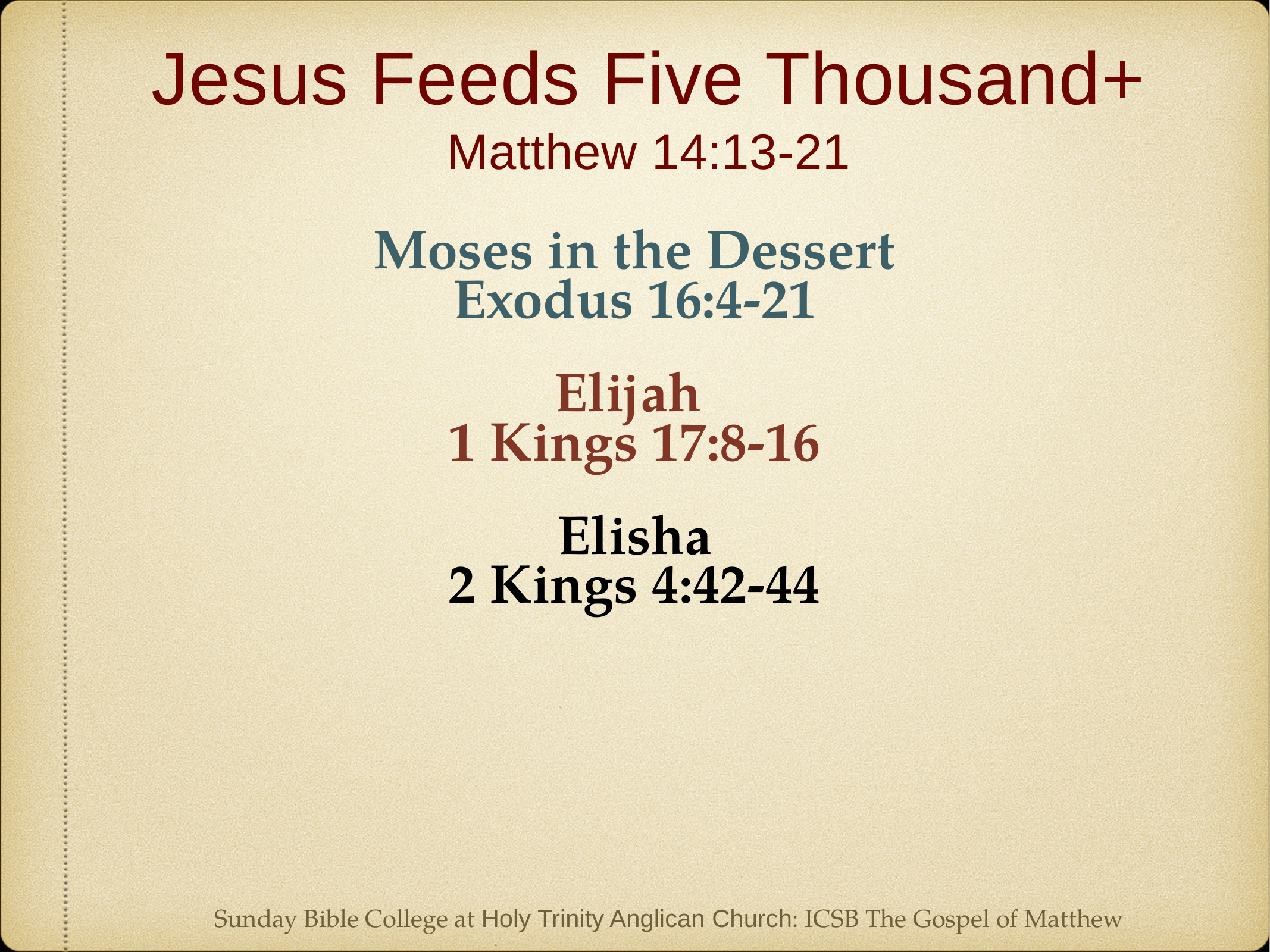

# Jesus Feeds Five Thousand+ Matthew 14:13-21
Moses in the Dessert
Exodus 16:4-21
Elijah
1 Kings 17:8-16
Elisha
2 Kings 4:42-44
Sunday Bible College at Holy Trinity Anglican Church: ICSB The Gospel of Matthew